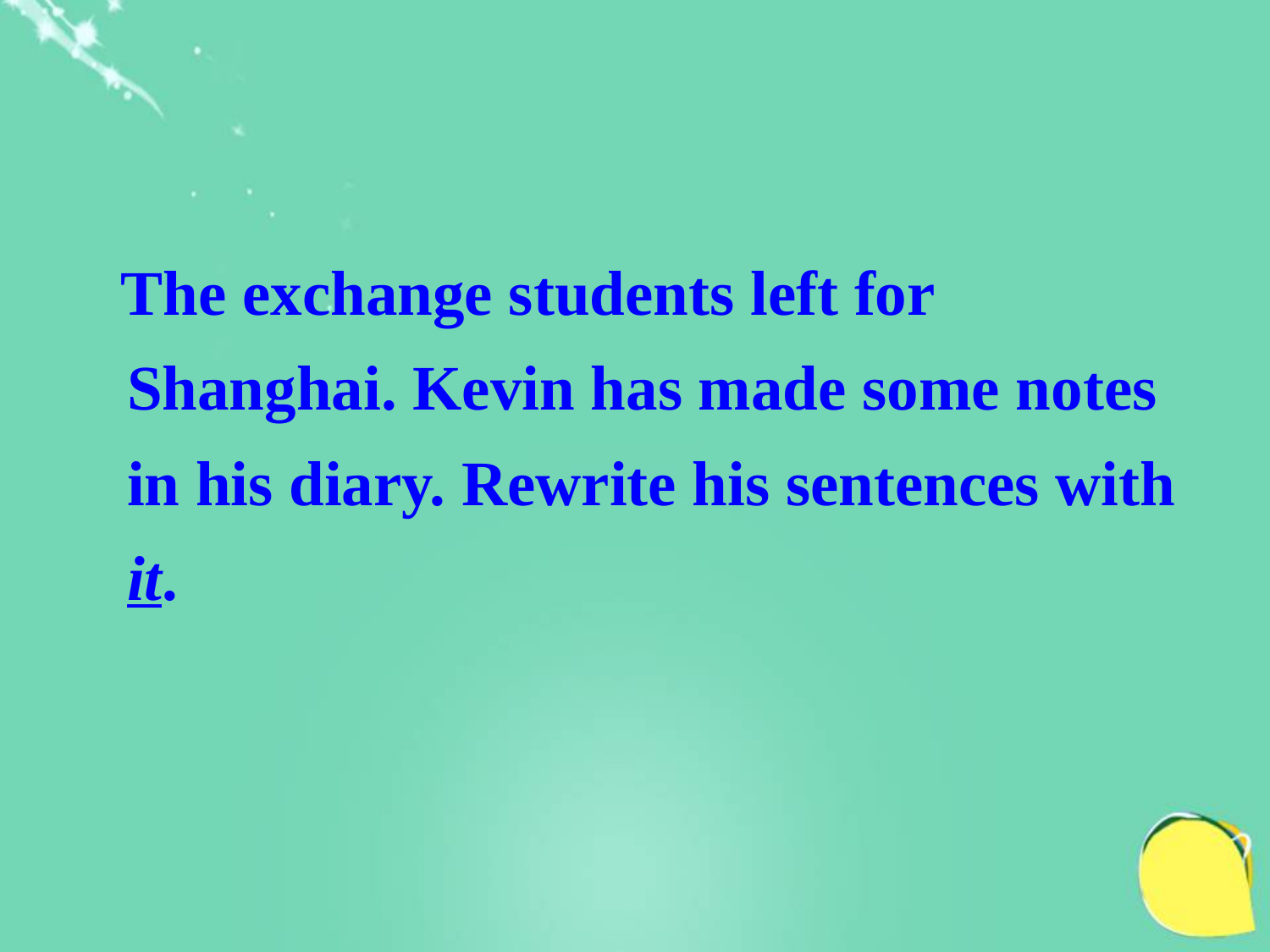

The exchange students left for Shanghai. Kevin has made some notes in his diary. Rewrite his sentences with it.